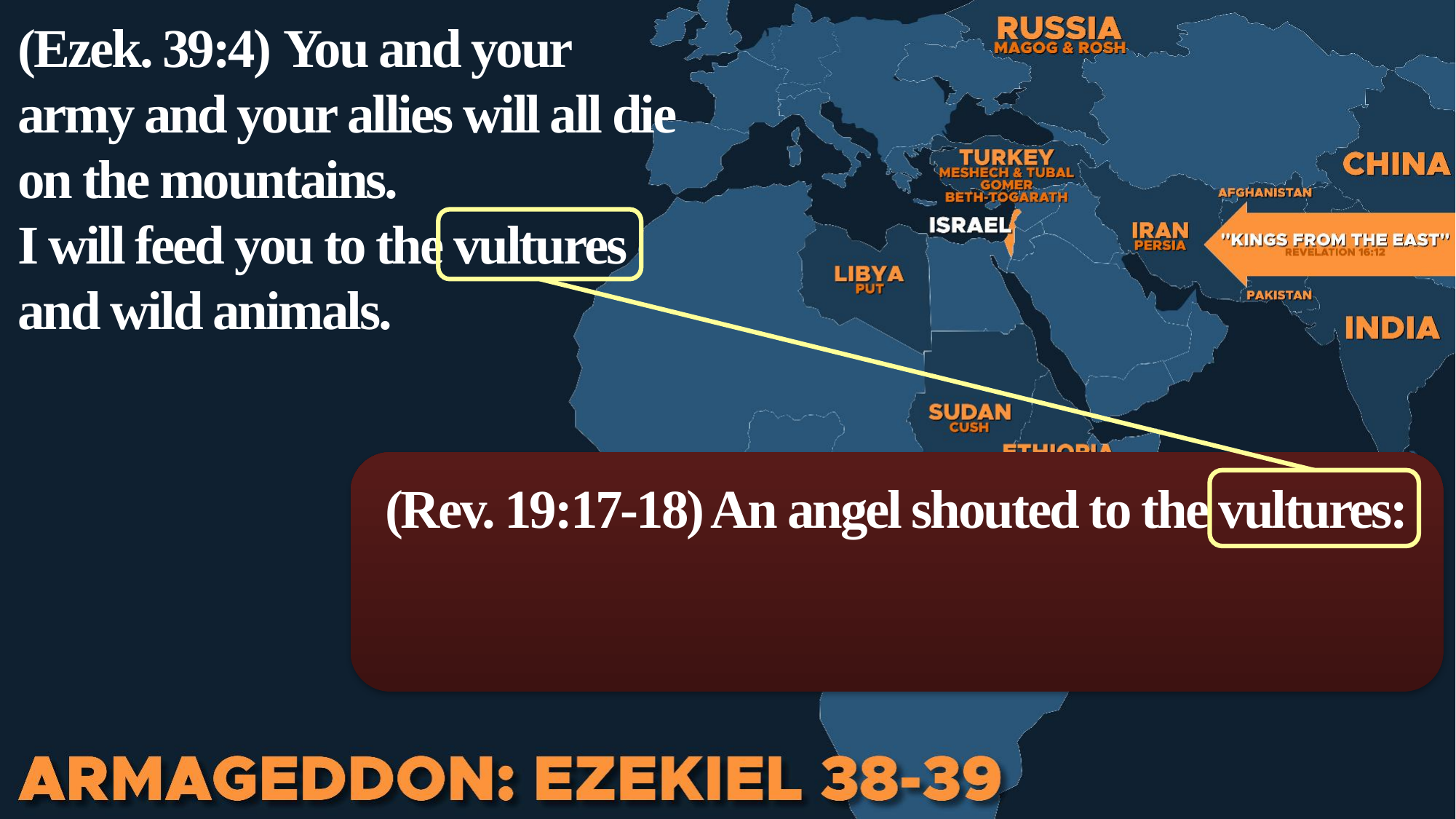

(Ezek. 39:4) You and your army and your allies will all die on the mountains.
I will feed you to the vultures and wild animals.

(Rev. 19:17-18) An angel shouted to the vultures: